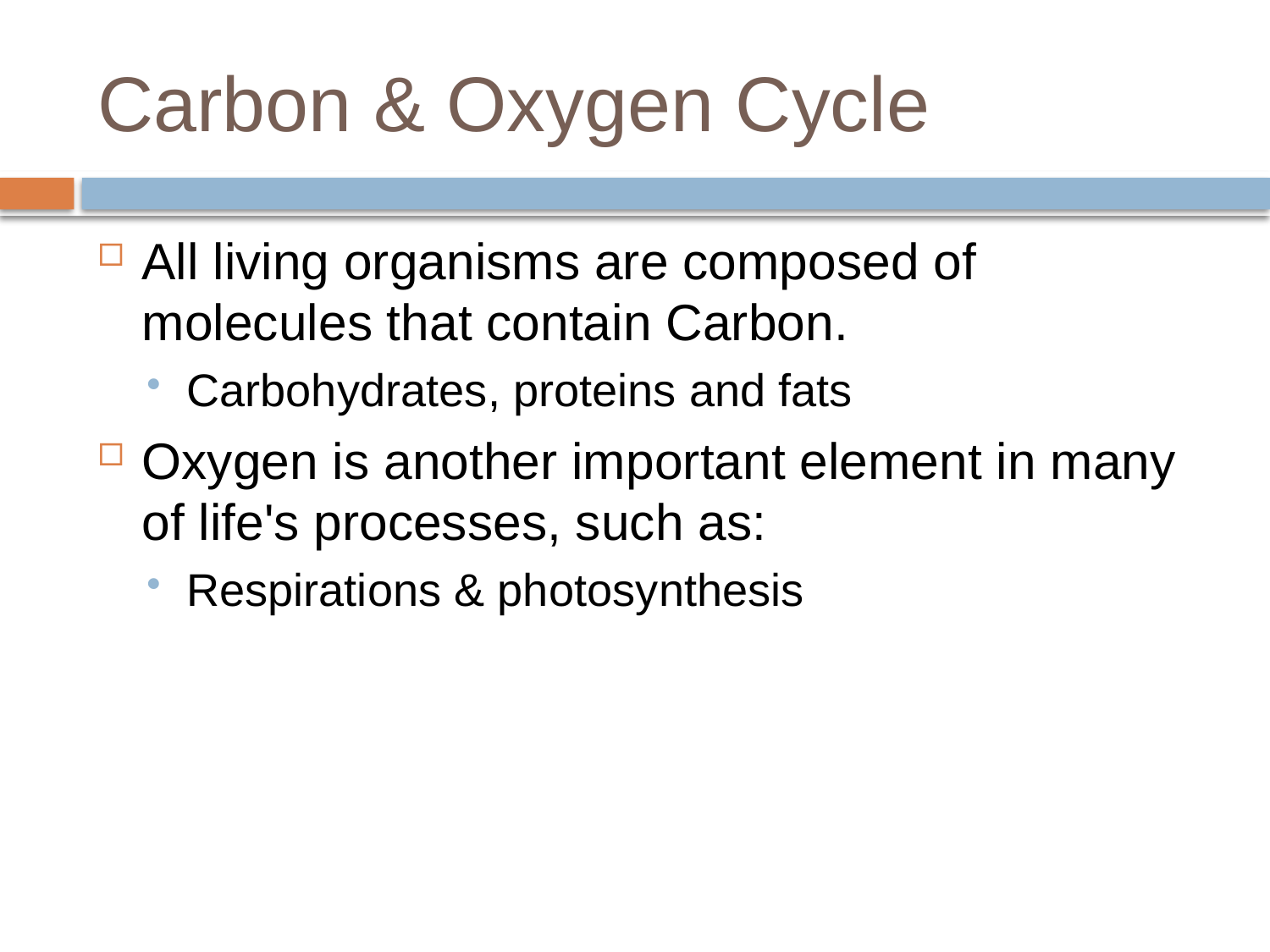

# Carbon & Oxygen Cycle
All living organisms are composed of molecules that contain Carbon.
Carbohydrates, proteins and fats
Oxygen is another important element in many of life's processes, such as:
Respirations & photosynthesis